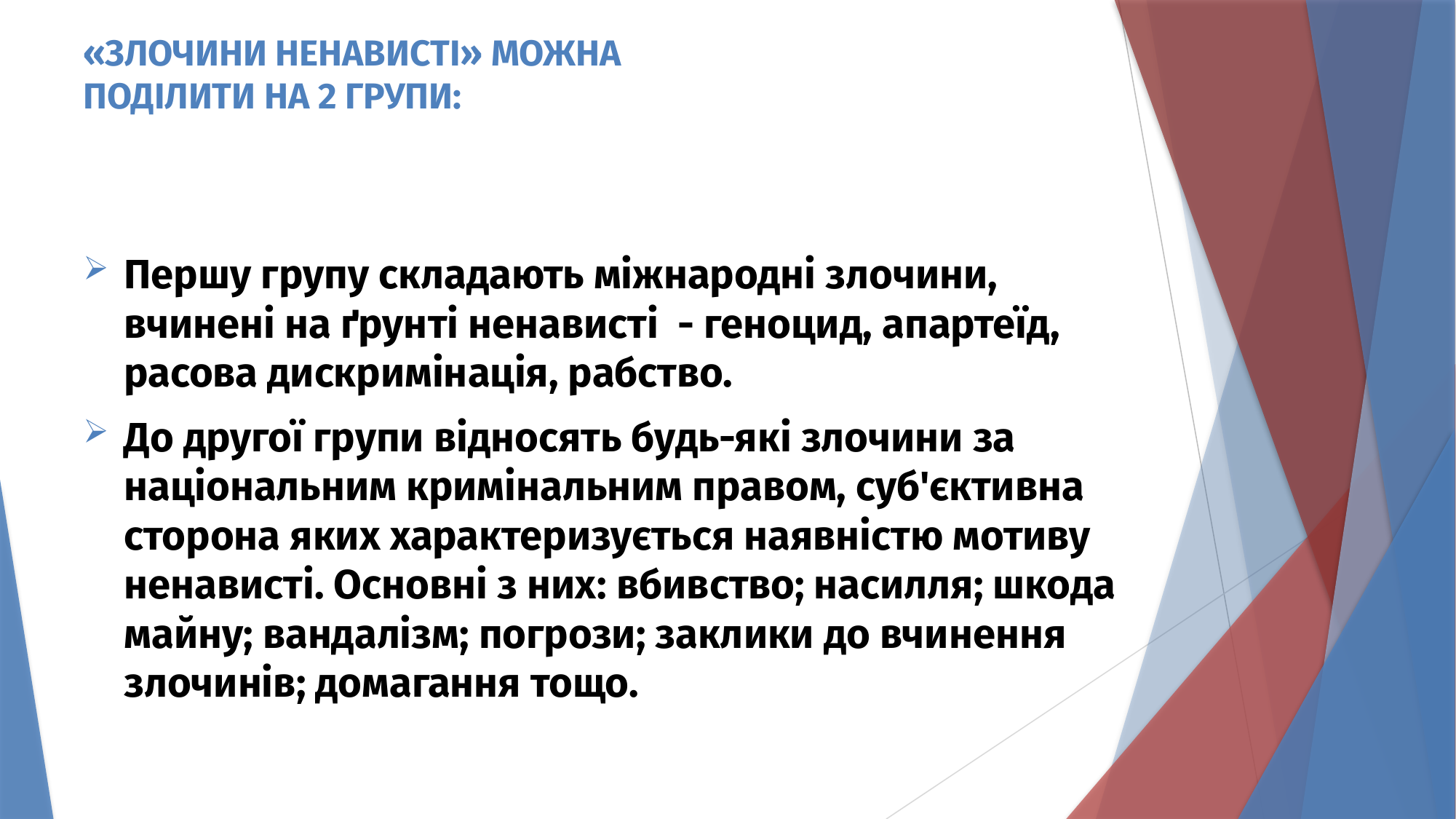

# «ЗЛОЧИНИ НЕНАВИСТІ» МОЖНА ПОДІЛИТИ НА 2 ГРУПИ:
Першу групу складають міжнародні злочини, вчинені на ґрунті ненависті  - геноцид, апартеїд, расова дискримінація, рабство.
До другої групи відносять будь-які злочини за національним кримінальним правом, суб'єктивна сторона яких характеризується наявністю мотиву ненависті. Основні з них: вбивство; насилля; шкода майну; вандалізм; погрози; заклики до вчинення злочинів; домагання тощо.